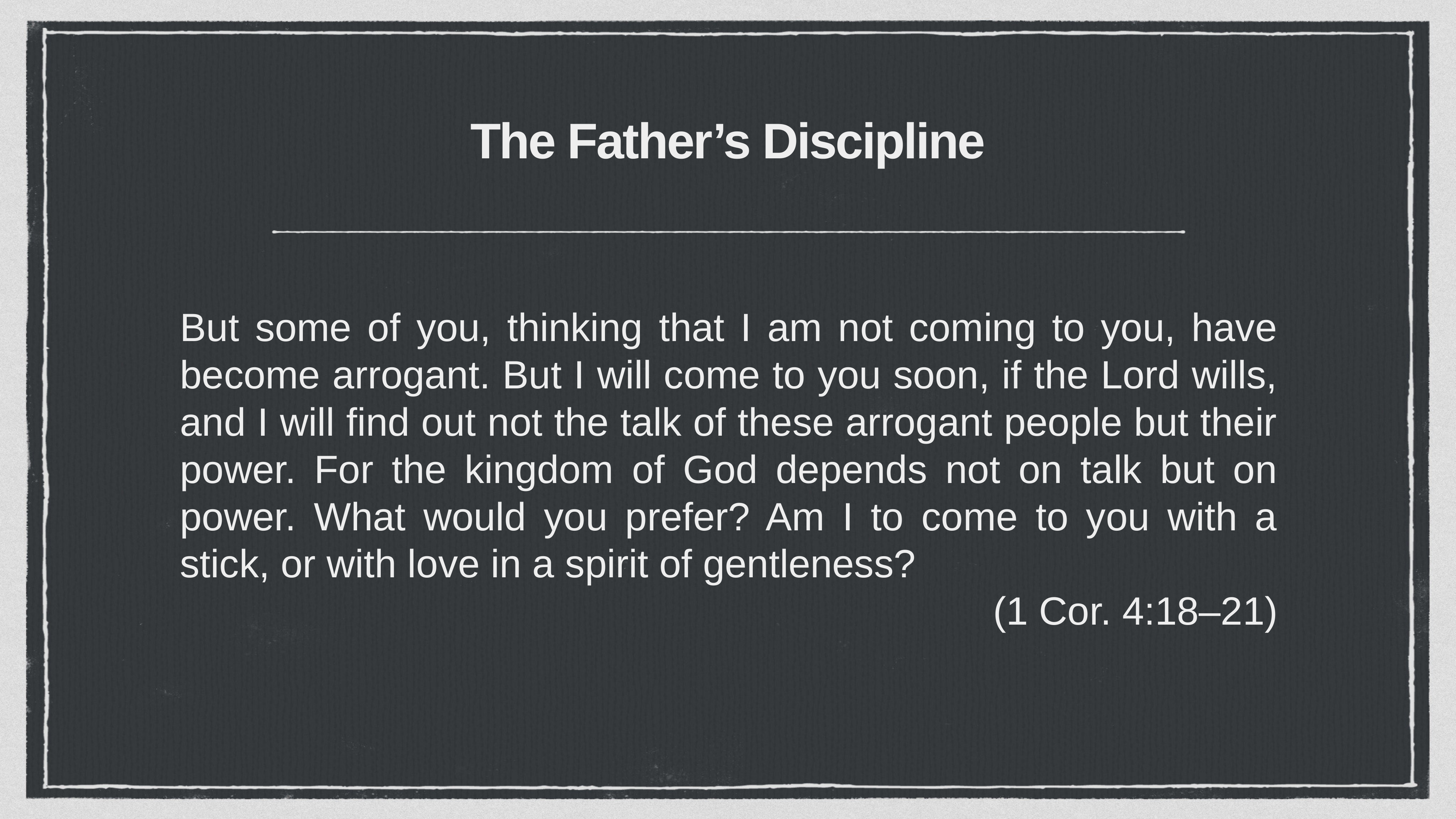

# The Father’s Discipline
But some of you, thinking that I am not coming to you, have become arrogant. But I will come to you soon, if the Lord wills, and I will find out not the talk of these arrogant people but their power. For the kingdom of God depends not on talk but on power. What would you prefer? Am I to come to you with a stick, or with love in a spirit of gentleness?
(1 Cor. 4:18–21)